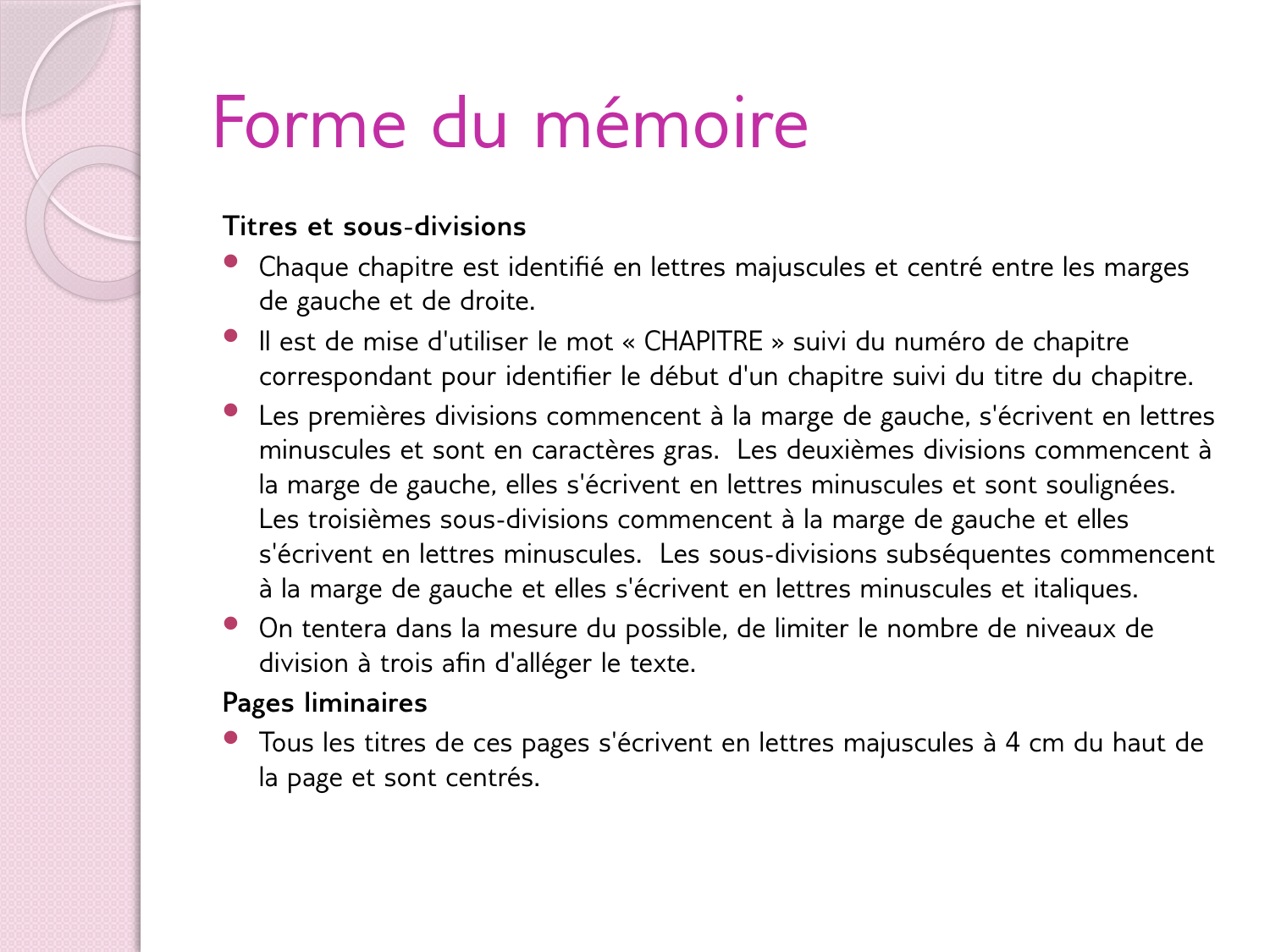

# Forme du mémoire
Titres et sous-divisions
Chaque chapitre est identifié en lettres majuscules et centré entre les marges de gauche et de droite.
Il est de mise d'utiliser le mot « CHAPITRE » suivi du numéro de chapitre correspondant pour identifier le début d'un chapitre suivi du titre du chapitre.
Les premières divisions commencent à la marge de gauche, s'écrivent en lettres minuscules et sont en caractères gras.  Les deuxièmes divisions commencent à la marge de gauche, elles s'écrivent en lettres minuscules et sont soulignées.  Les troisièmes sous-divisions commencent à la marge de gauche et elles s'écrivent en lettres minuscules.  Les sous-divisions subséquentes commencent à la marge de gauche et elles s'écrivent en lettres minuscules et italiques.
On tentera dans la mesure du possible, de limiter le nombre de niveaux de division à trois afin d'alléger le texte.
Pages liminaires
Tous les titres de ces pages s'écrivent en lettres majuscules à 4 cm du haut de la page et sont centrés.